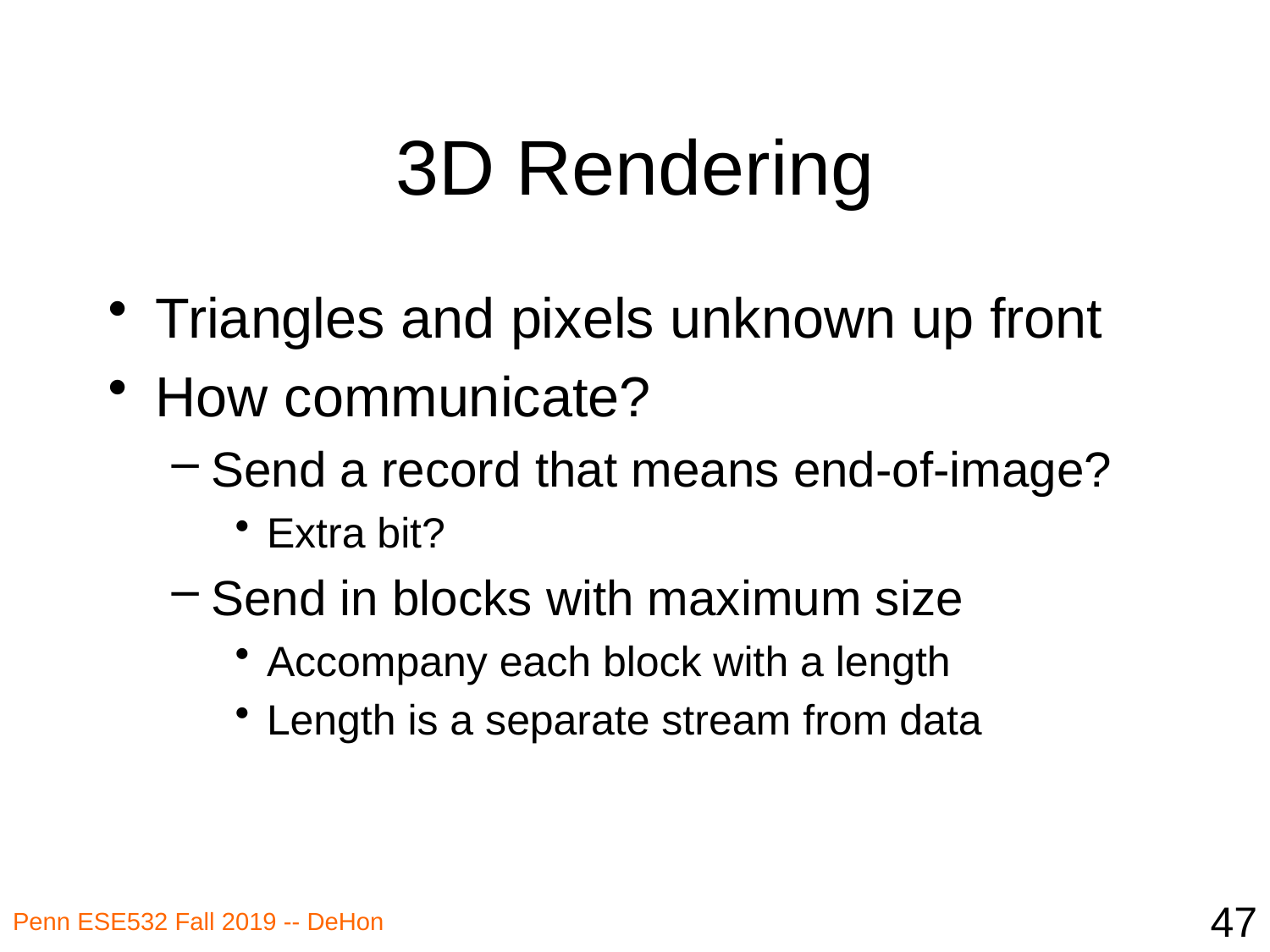

# 3D Rendering
Triangles and pixels unknown up front
How communicate?
Send a record that means end-of-image?
Extra bit?
Send in blocks with maximum size
Accompany each block with a length
Length is a separate stream from data
47
Penn ESE532 Fall 2019 -- DeHon